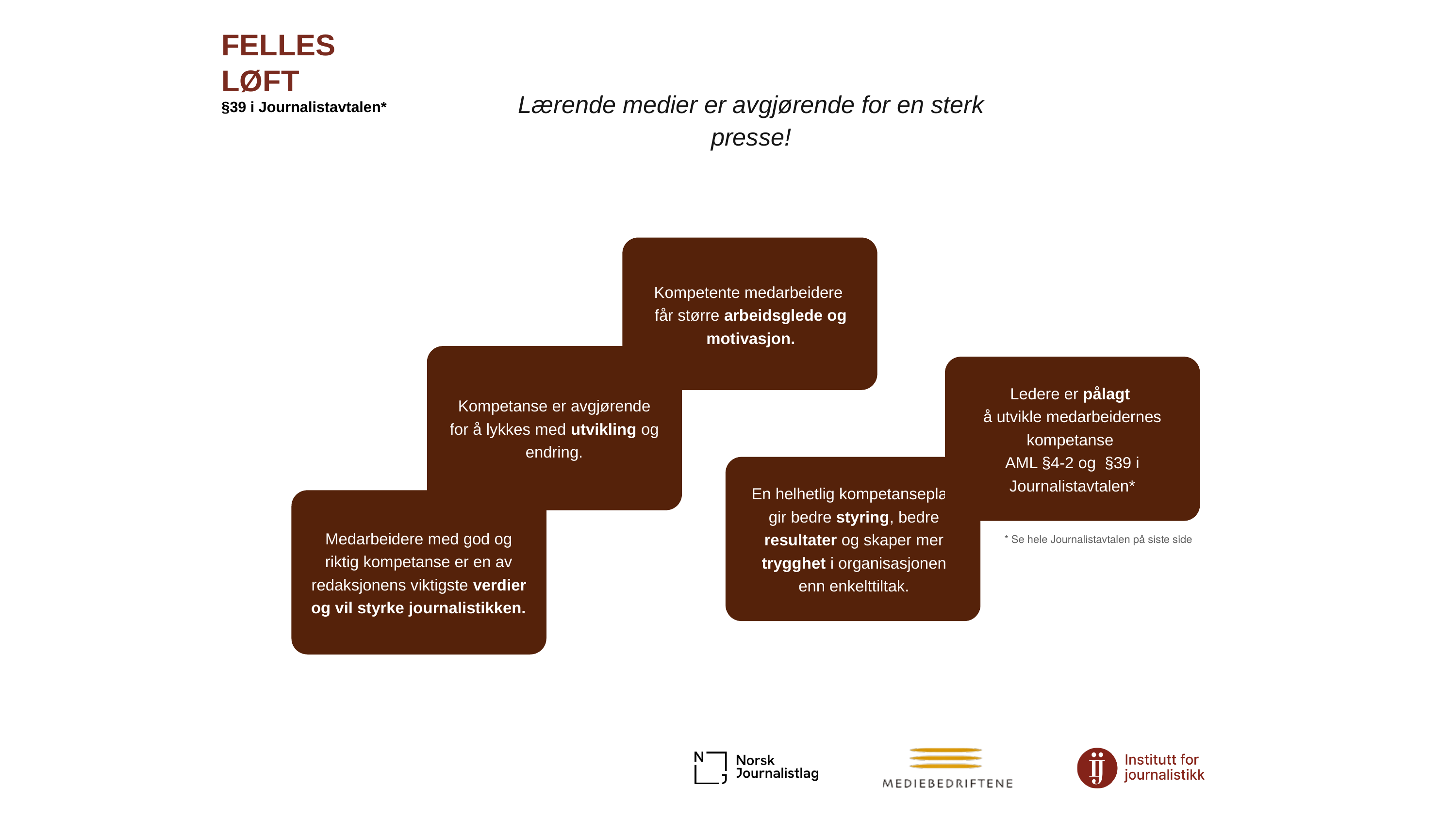

FELLES LØFT
§39 i Journalistavtalen*

Lærende medier er avgjørende for en sterk presse!

Kompetente medarbeidere
får større arbeidsglede og motivasjon.

Ledere er pålagt
å utvikle medarbeidernes kompetanse
AML §4-2 og  §39 i Journalistavtalen*

Kompetanse er avgjørende for å lykkes med utvikling og endring.

En helhetlig kompetanseplan gir bedre styring, bedre resultater og skaper mer trygghet i organisasjonen enn enkelttiltak.

Medarbeidere med god og riktig kompetanse er en av redaksjonens viktigste verdier og vil styrke journalistikken.
* Se hele Journalistavtalen på siste side